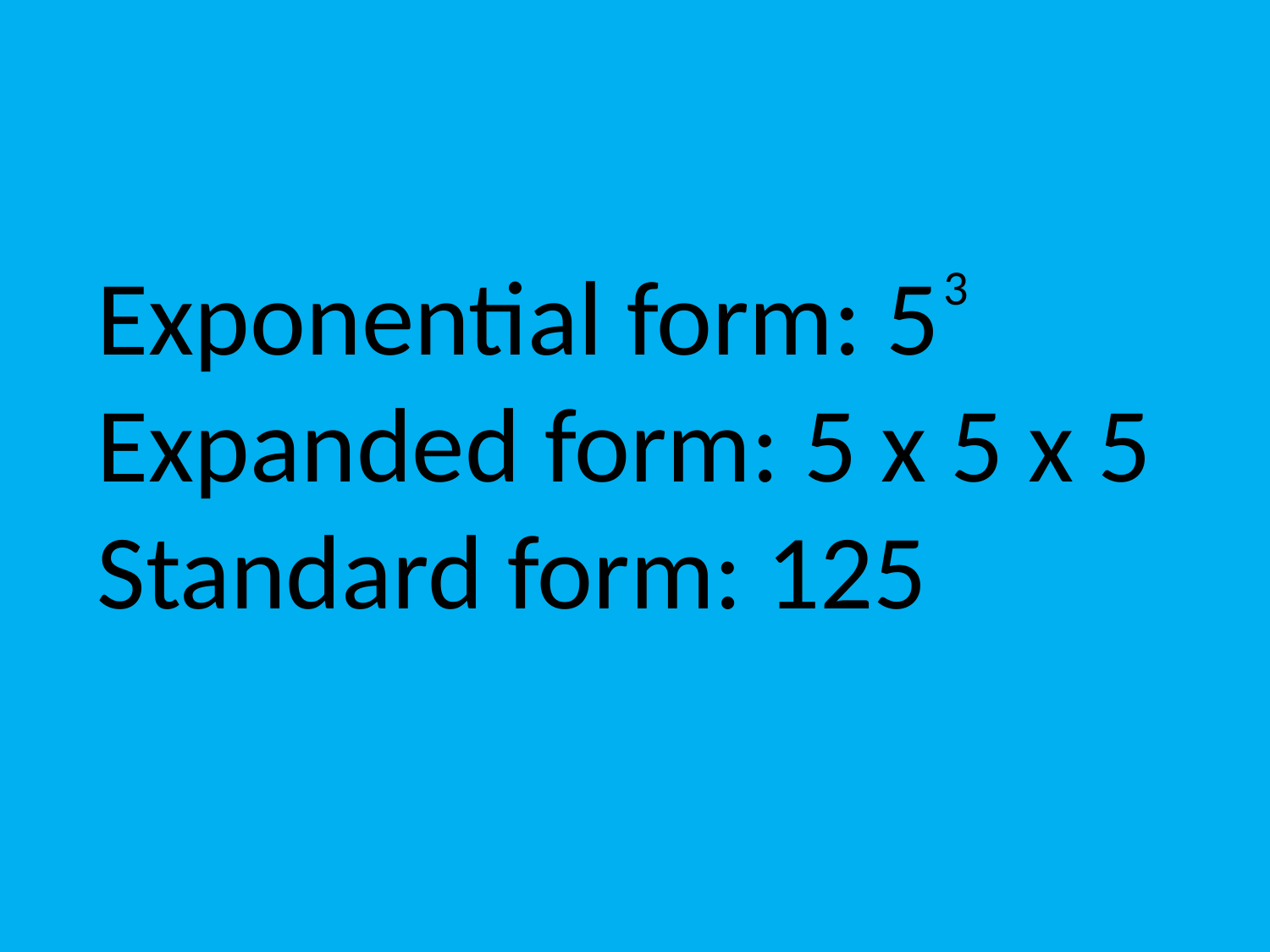

Exponential form: 5
Expanded form: 5 x 5 x 5
Standard form: 125
3